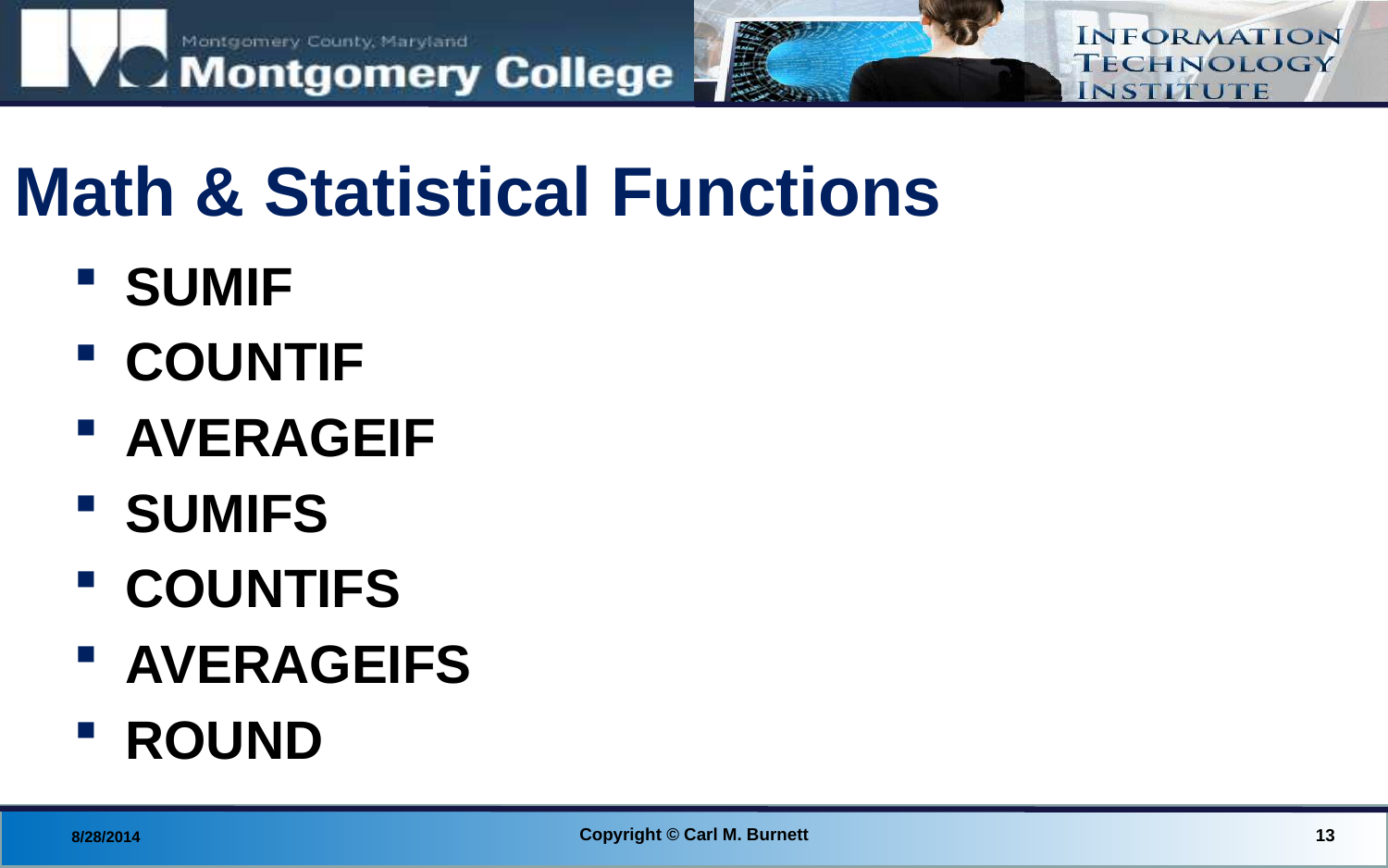

# Math & Statistical Functions
SUMIF
COUNTIF
AVERAGEIF
SUMIFS
COUNTIFS
AVERAGEIFS
ROUND
Copyright © Carl M. Burnett
13
8/28/2014